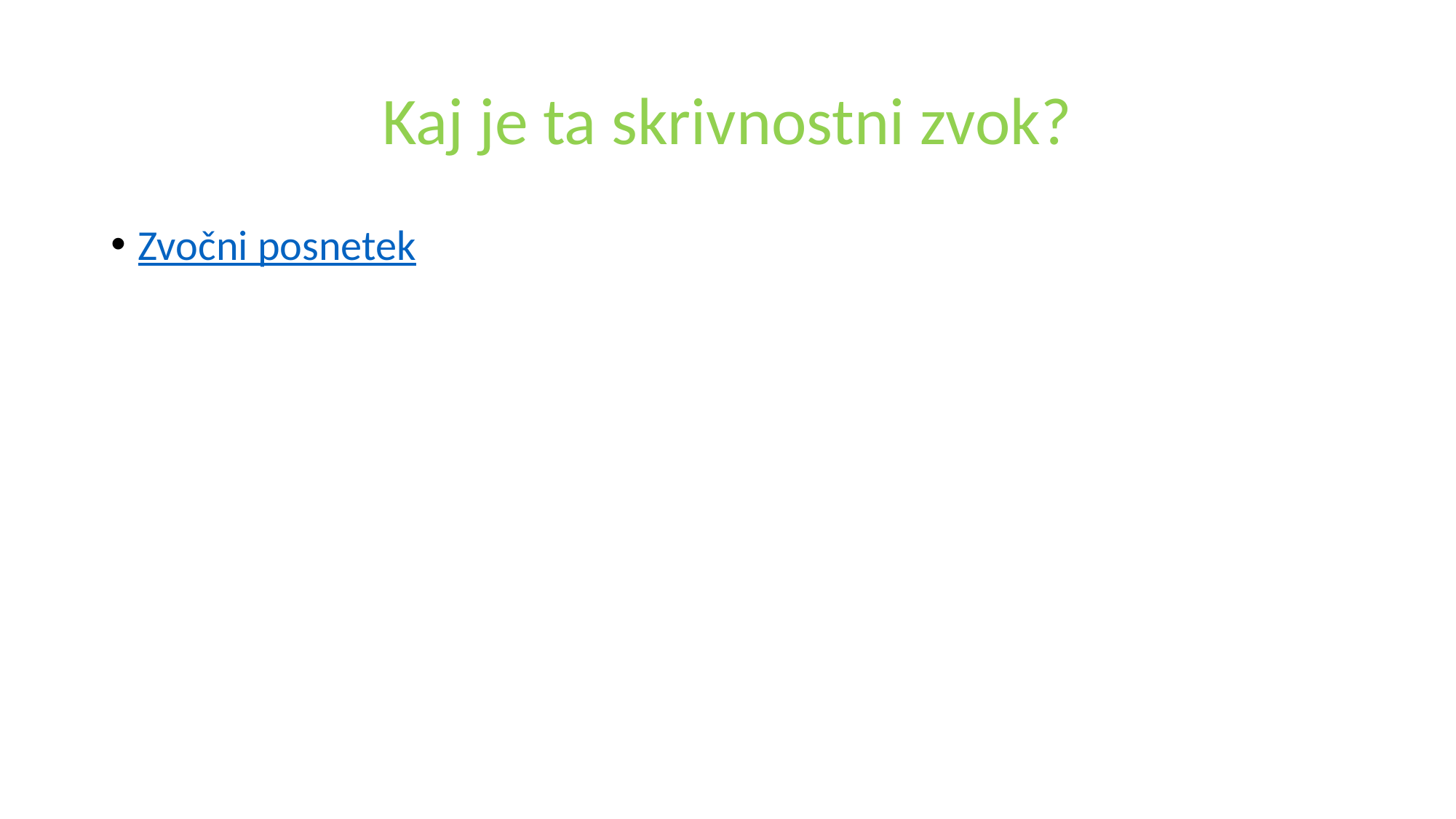

# Kaj je ta skrivnostni zvok?
Zvočni posnetek